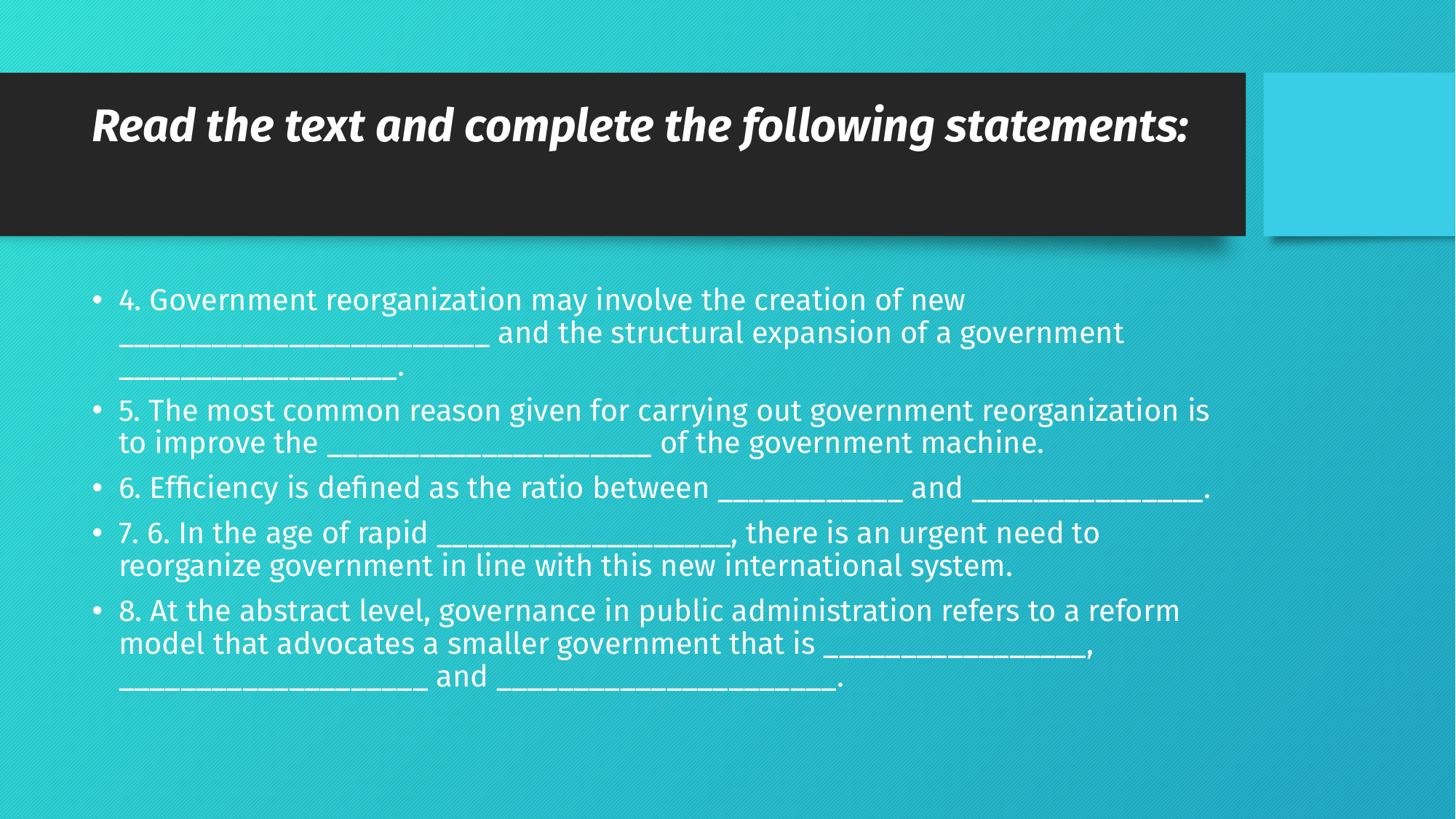

# Read the text and complete the following statements:
4. Government reorganization may involve the creation of new ________________________ and the structural expansion of a government __________________.
5. The most common reason given for carrying out government reorganization is to improve the _____________________ of the government machine.
6. Efficiency is defined as the ratio between ____________ and _______________.
7. 6. In the age of rapid ___________________, there is an urgent need to reorganize government in line with this new international system.
8. At the abstract level, governance in public administration refers to a reform model that advocates a smaller government that is _________________, ____________________ and ______________________.